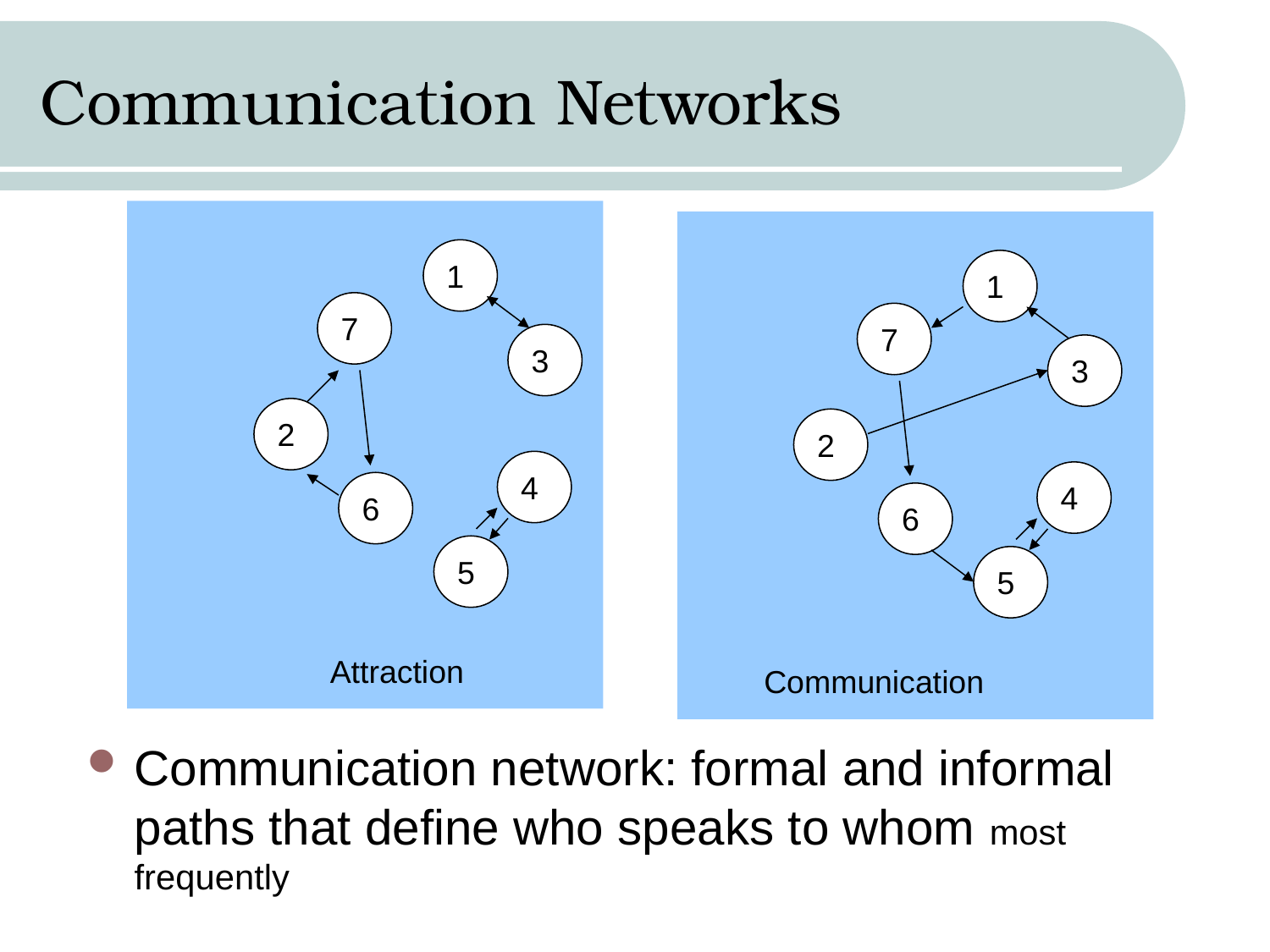

# Communication Networks

1
1
7

7

3
3

2
2
4
4
6

6

5

5

Attraction
Communication
Communication network: formal and informal paths that define who speaks to whom most frequently